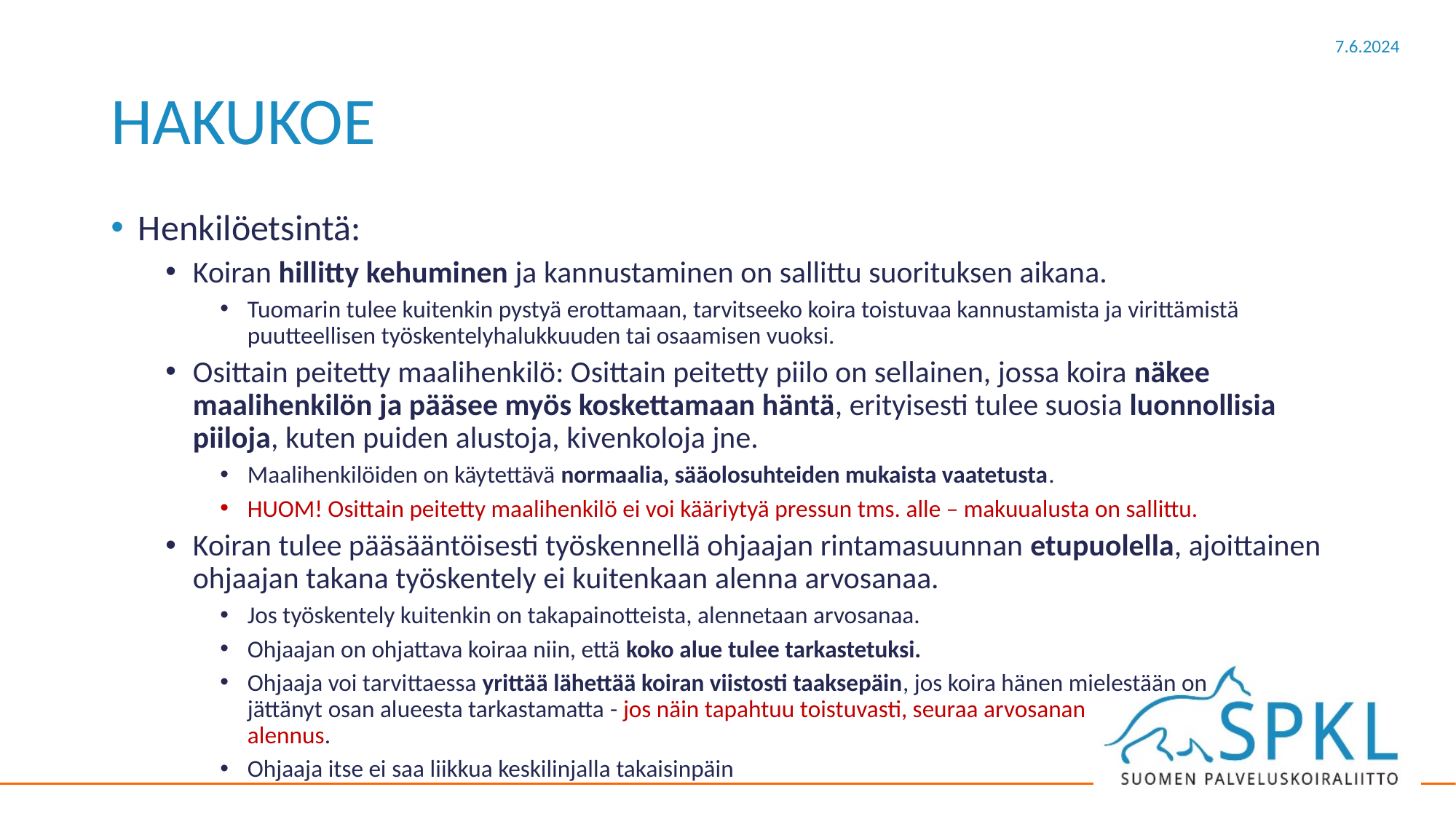

# HAKUKOE
Henkilöetsintä:
Koiran hillitty kehuminen ja kannustaminen on sallittu suorituksen aikana.
Tuomarin tulee kuitenkin pystyä erottamaan, tarvitseeko koira toistuvaa kannustamista ja virittämistä puutteellisen työskentelyhalukkuuden tai osaamisen vuoksi.
Osittain peitetty maalihenkilö: Osittain peitetty piilo on sellainen, jossa koira näkee maalihenkilön ja pääsee myös koskettamaan häntä, erityisesti tulee suosia luonnollisia piiloja, kuten puiden alustoja, kivenkoloja jne.
Maalihenkilöiden on käytettävä normaalia, sääolosuhteiden mukaista vaatetusta.
HUOM! Osittain peitetty maalihenkilö ei voi kääriytyä pressun tms. alle – makuualusta on sallittu.
Koiran tulee pääsääntöisesti työskennellä ohjaajan rintamasuunnan etupuolella, ajoittainen ohjaajan takana työskentely ei kuitenkaan alenna arvosanaa.
Jos työskentely kuitenkin on takapainotteista, alennetaan arvosanaa.
Ohjaajan on ohjattava koiraa niin, että koko alue tulee tarkastetuksi.
Ohjaaja voi tarvittaessa yrittää lähettää koiran viistosti taaksepäin, jos koira hänen mielestään on              jättänyt osan alueesta tarkastamatta - jos näin tapahtuu toistuvasti, seuraa arvosanan                                 alennus.
Ohjaaja itse ei saa liikkua keskilinjalla takaisinpäin